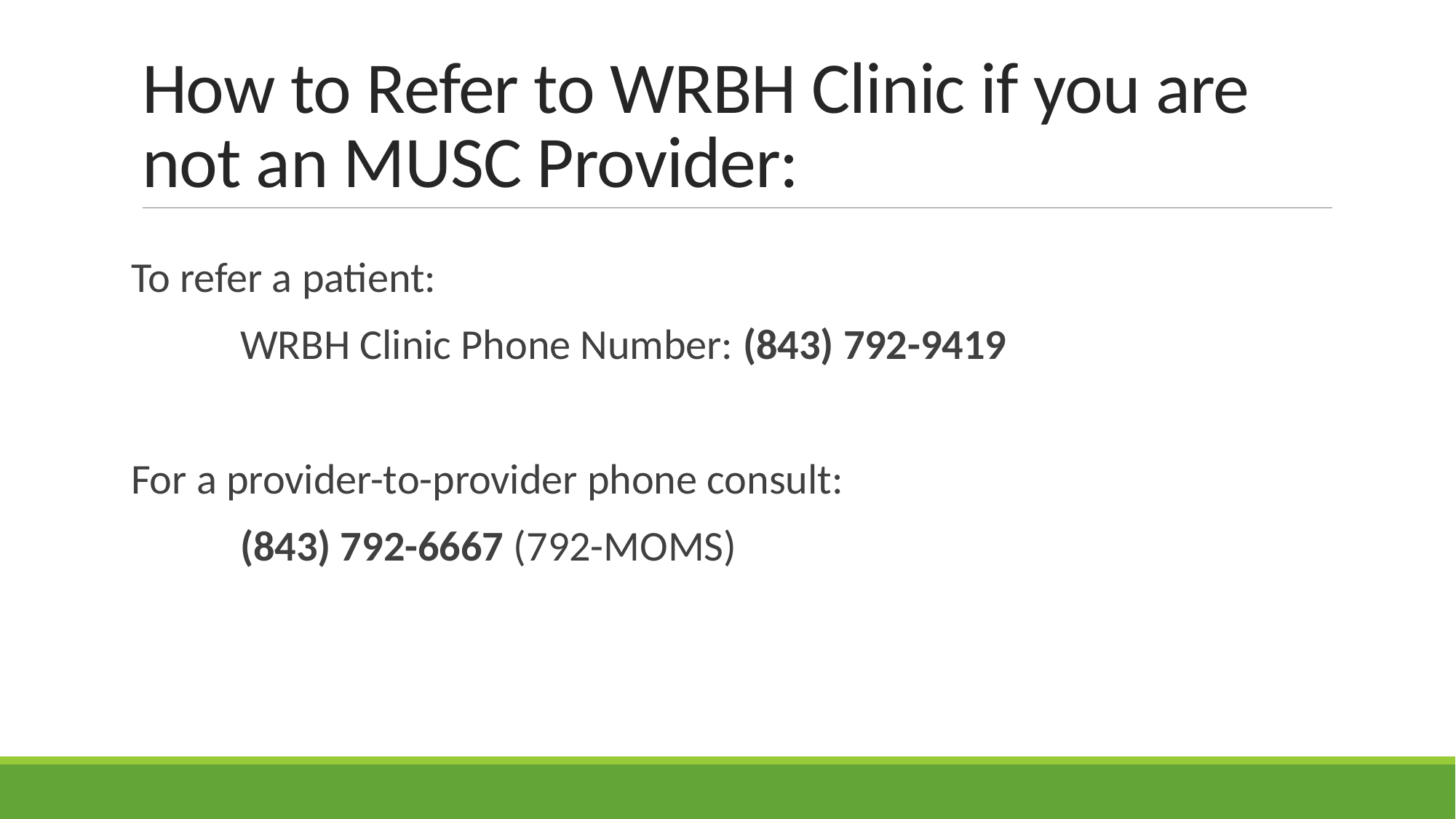

# How to Refer to WRBH Clinic if you are not an MUSC Provider:
To refer a patient:
	WRBH Clinic Phone Number: (843) 792-9419

For a provider-to-provider phone consult:
	(843) 792-6667 (792-MOMS)